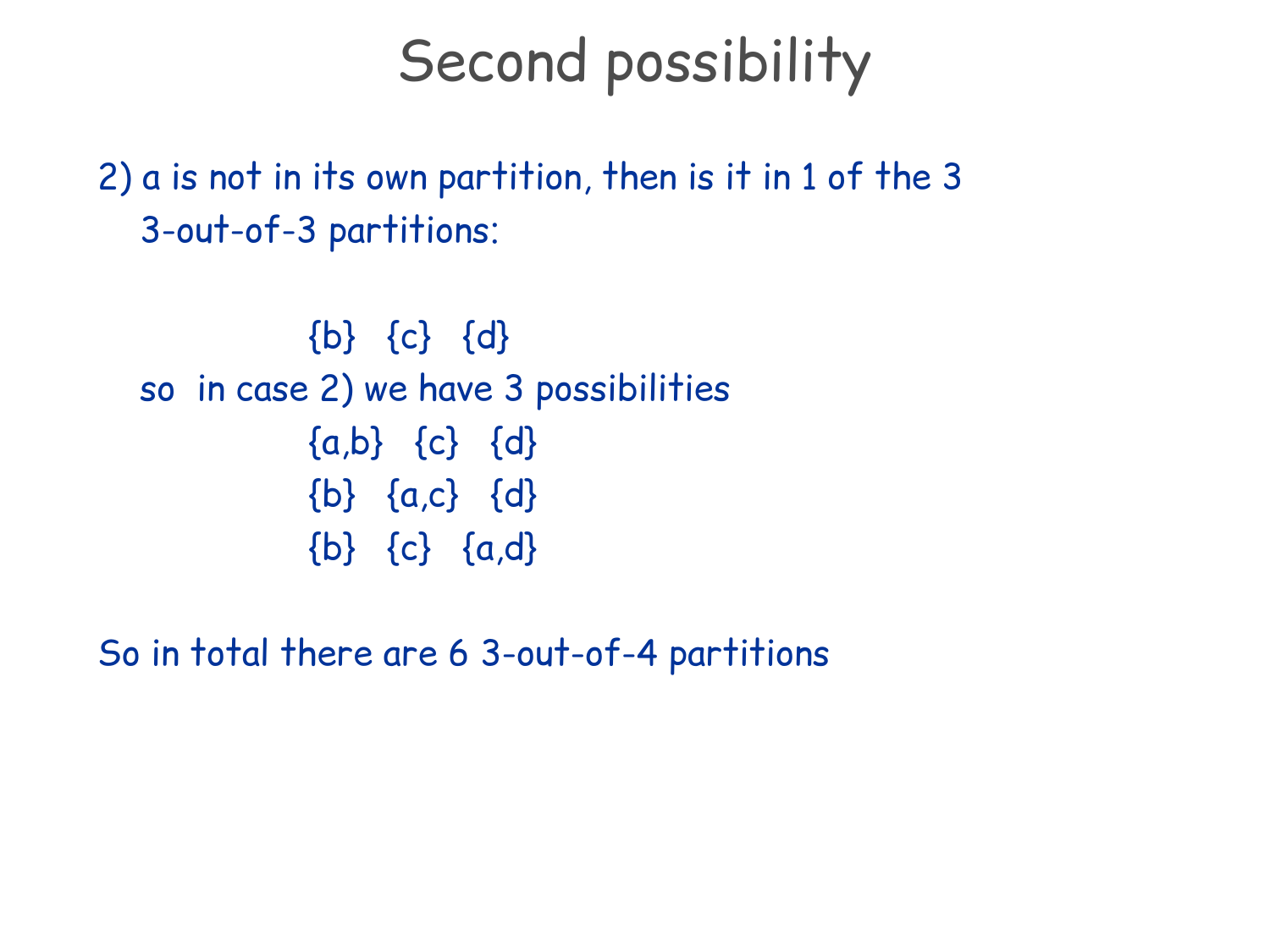

# Second possibility
2) a is not in its own partition, then is it in 1 of the 3
    3-out-of-3 partitions:

                    {b}   {c}   {d}
    so  in case 2) we have 3 possibilities
                    {a,b}   {c}   {d}
                    {b}   {a,c}   {d}
                    {b}   {c}   {a,d}

So in total there are 6 3-out-of-4 partitions